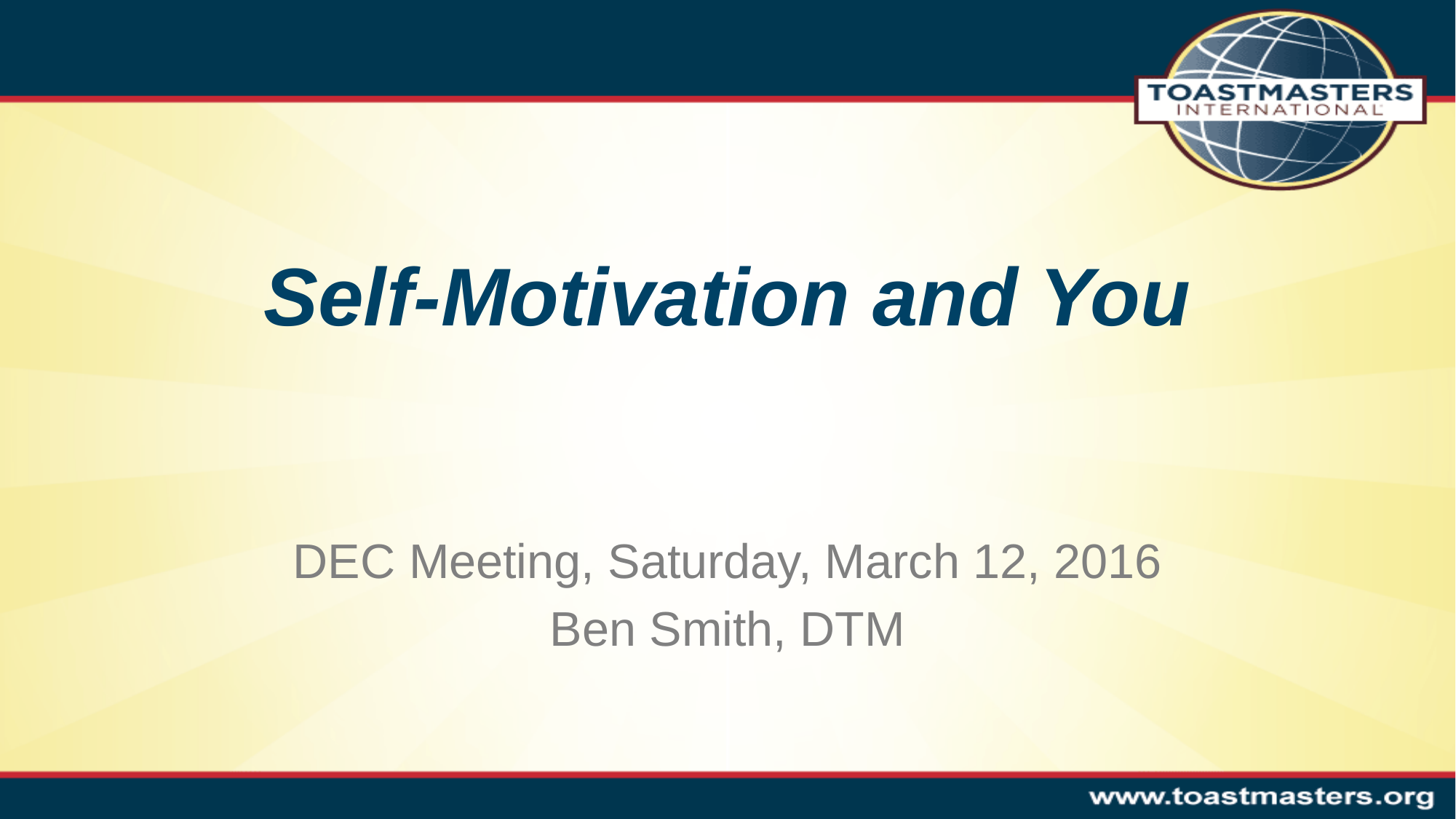

# Self-Motivation and You
DEC Meeting, Saturday, March 12, 2016
Ben Smith, DTM